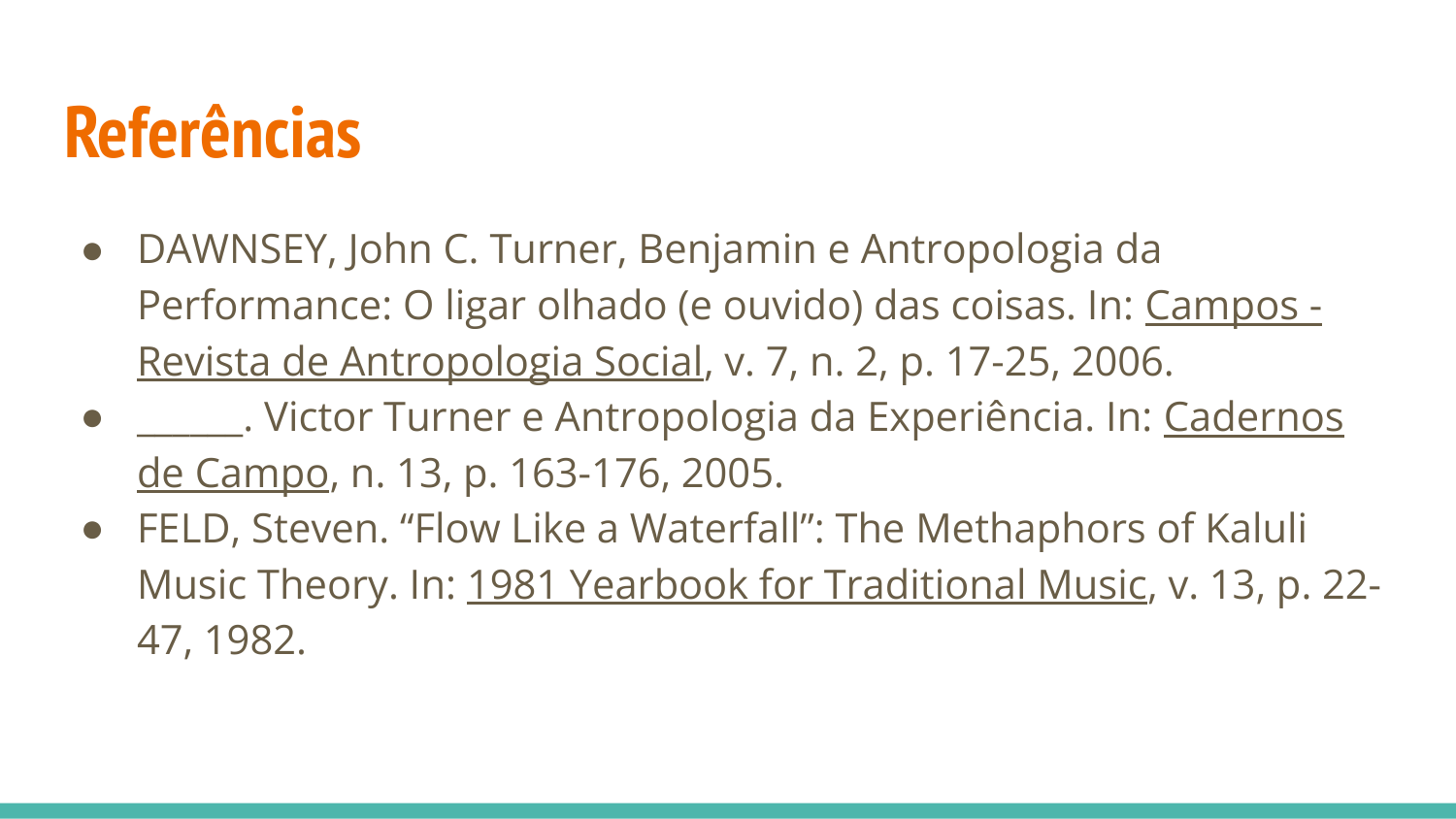

# Referências
DAWNSEY, John C. Turner, Benjamin e Antropologia da Performance: O ligar olhado (e ouvido) das coisas. In: Campos - Revista de Antropologia Social, v. 7, n. 2, p. 17-25, 2006.
______. Victor Turner e Antropologia da Experiência. In: Cadernos de Campo, n. 13, p. 163-176, 2005.
FELD, Steven. “Flow Like a Waterfall”: The Methaphors of Kaluli Music Theory. In: 1981 Yearbook for Traditional Music, v. 13, p. 22-47, 1982.